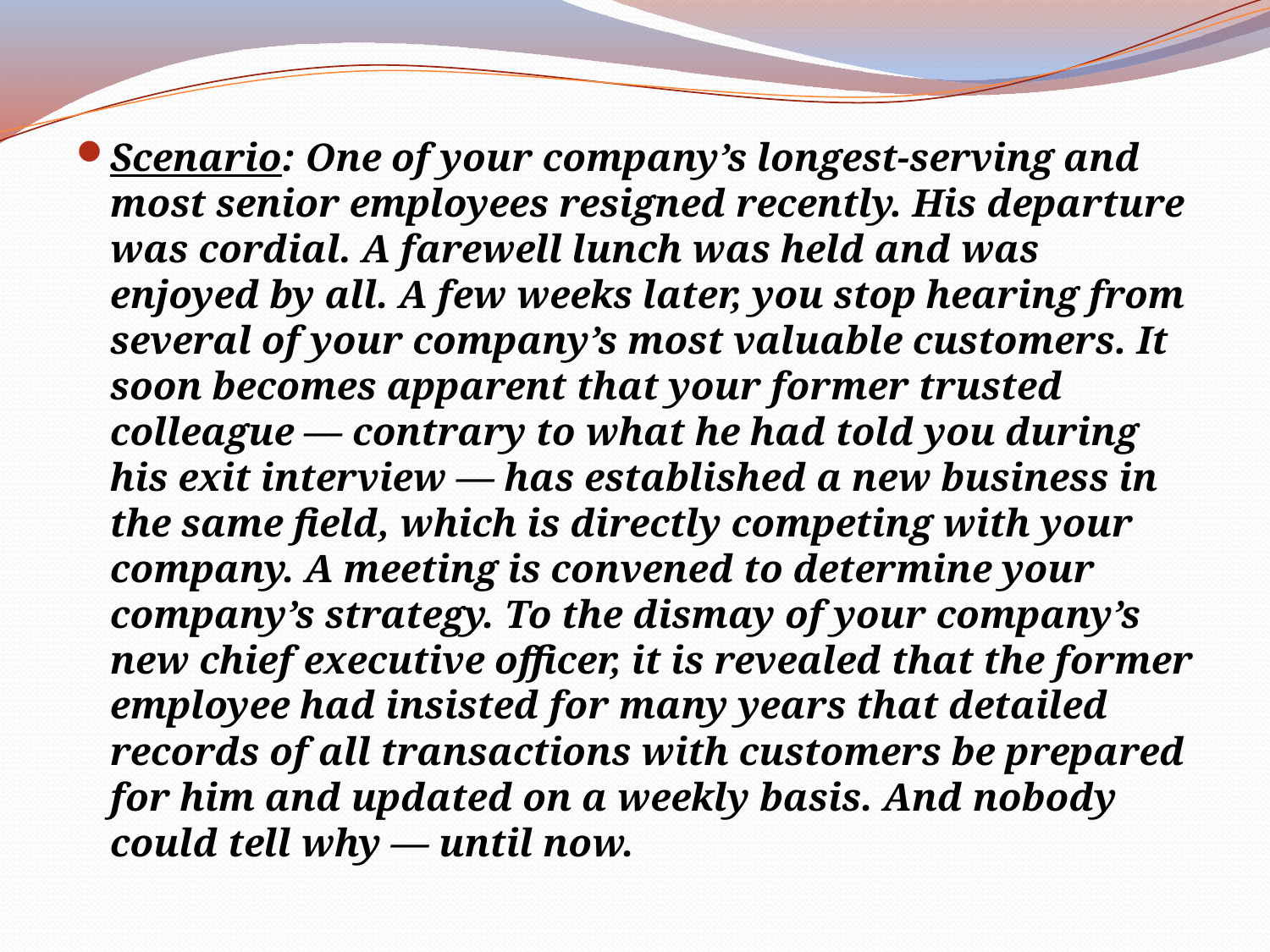

Scenario: One of your company’s longest-serving and most senior employees resigned recently. His departure was cordial. A farewell lunch was held and was enjoyed by all. A few weeks later, you stop hearing from several of your company’s most valuable customers. It soon becomes apparent that your former trusted colleague — contrary to what he had told you during his exit interview — has established a new business in the same field, which is directly competing with your company. A meeting is convened to determine your company’s strategy. To the dismay of your company’s new chief executive officer, it is revealed that the former employee had insisted for many years that detailed records of all transactions with customers be prepared for him and updated on a weekly basis. And nobody could tell why — until now.